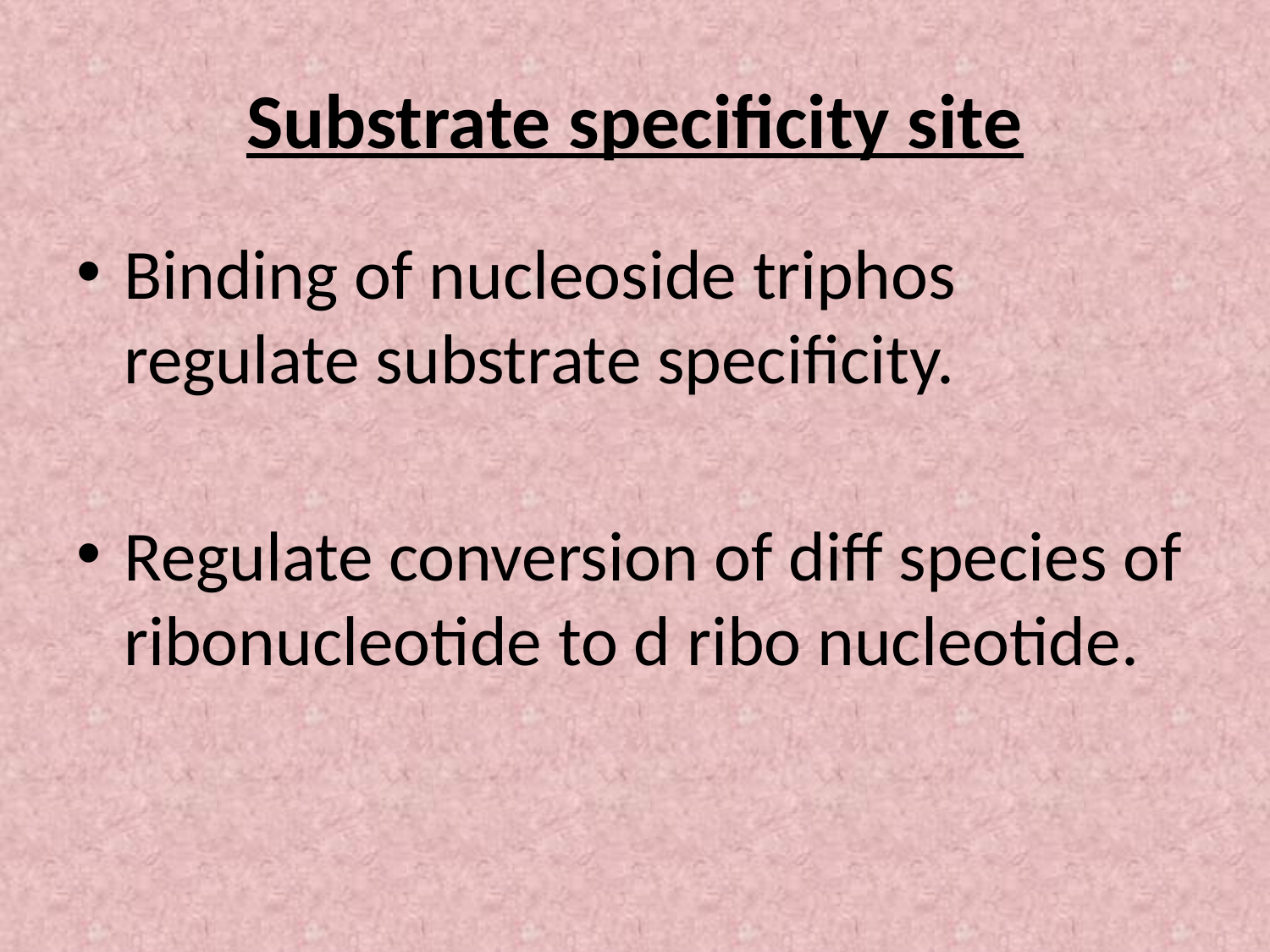

# Substrate specificity site
Binding of nucleoside triphos regulate substrate specificity.

Regulate conversion of diff species of ribonucleotide to d ribo nucleotide.